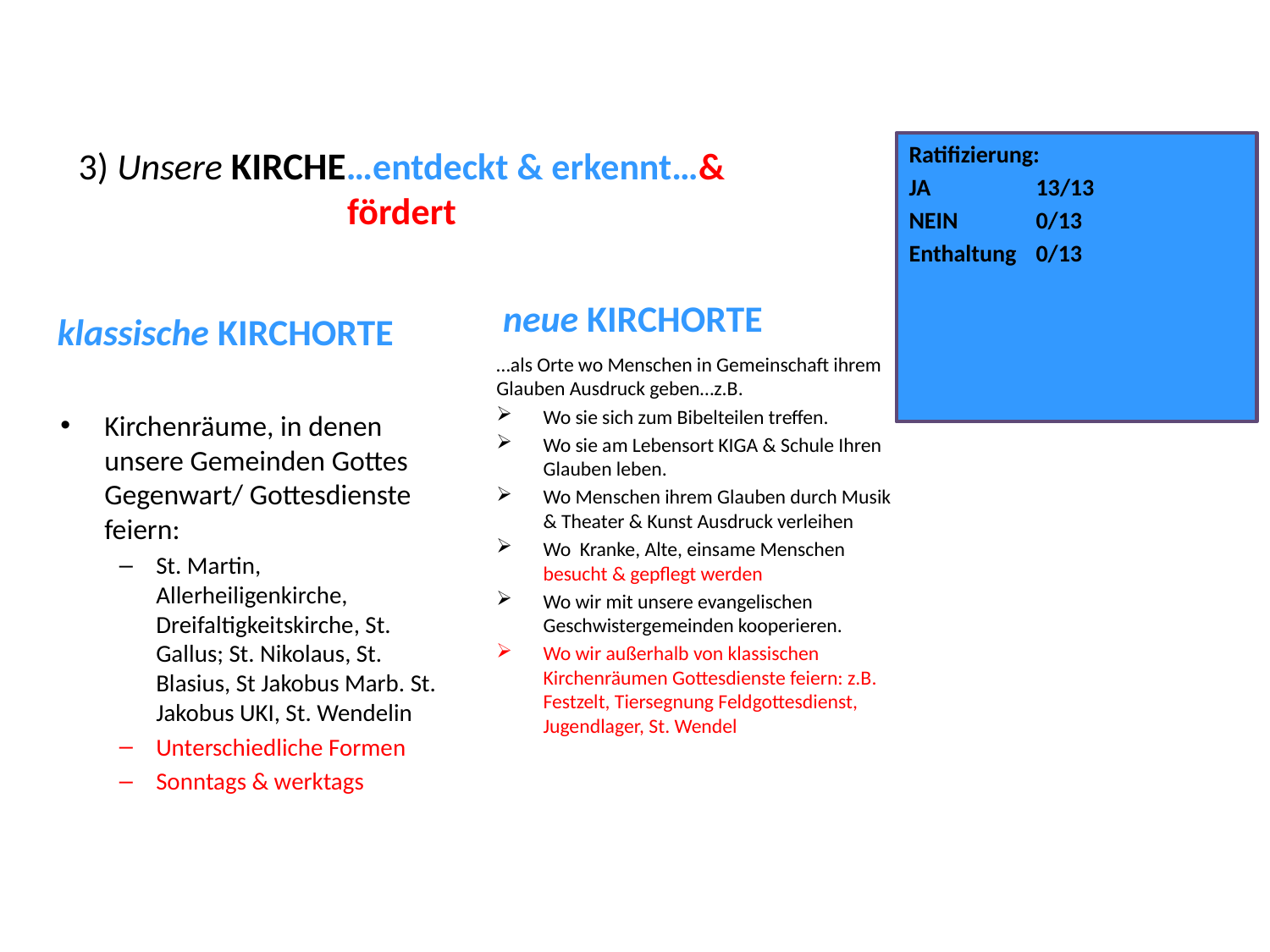

Ratifizierung:
JA	13/13
NEIN	0/13
Enthaltung	0/13

# 3) Unsere KIRCHE…entdeckt & erkennt…& fördert
neue KIRCHORTE
klassische KIRCHORTE
…als Orte wo Menschen in Gemeinschaft ihrem Glauben Ausdruck geben…z.B.
Wo sie sich zum Bibelteilen treffen.
Wo sie am Lebensort KIGA & Schule Ihren Glauben leben.
Wo Menschen ihrem Glauben durch Musik & Theater & Kunst Ausdruck verleihen
Wo  Kranke, Alte, einsame Menschen besucht & gepflegt werden
Wo wir mit unsere evangelischen Geschwistergemeinden kooperieren.
Wo wir außerhalb von klassischen Kirchenräumen Gottesdienste feiern: z.B. Festzelt, Tiersegnung Feldgottesdienst, Jugendlager, St. Wendel
Kirchenräume, in denen unsere Gemeinden Gottes Gegenwart/ Gottesdienste feiern:
St. Martin, Allerheiligenkirche, Dreifaltigkeitskirche, St. Gallus; St. Nikolaus, St. Blasius, St Jakobus Marb. St. Jakobus UKI, St. Wendelin
Unterschiedliche Formen
Sonntags & werktags